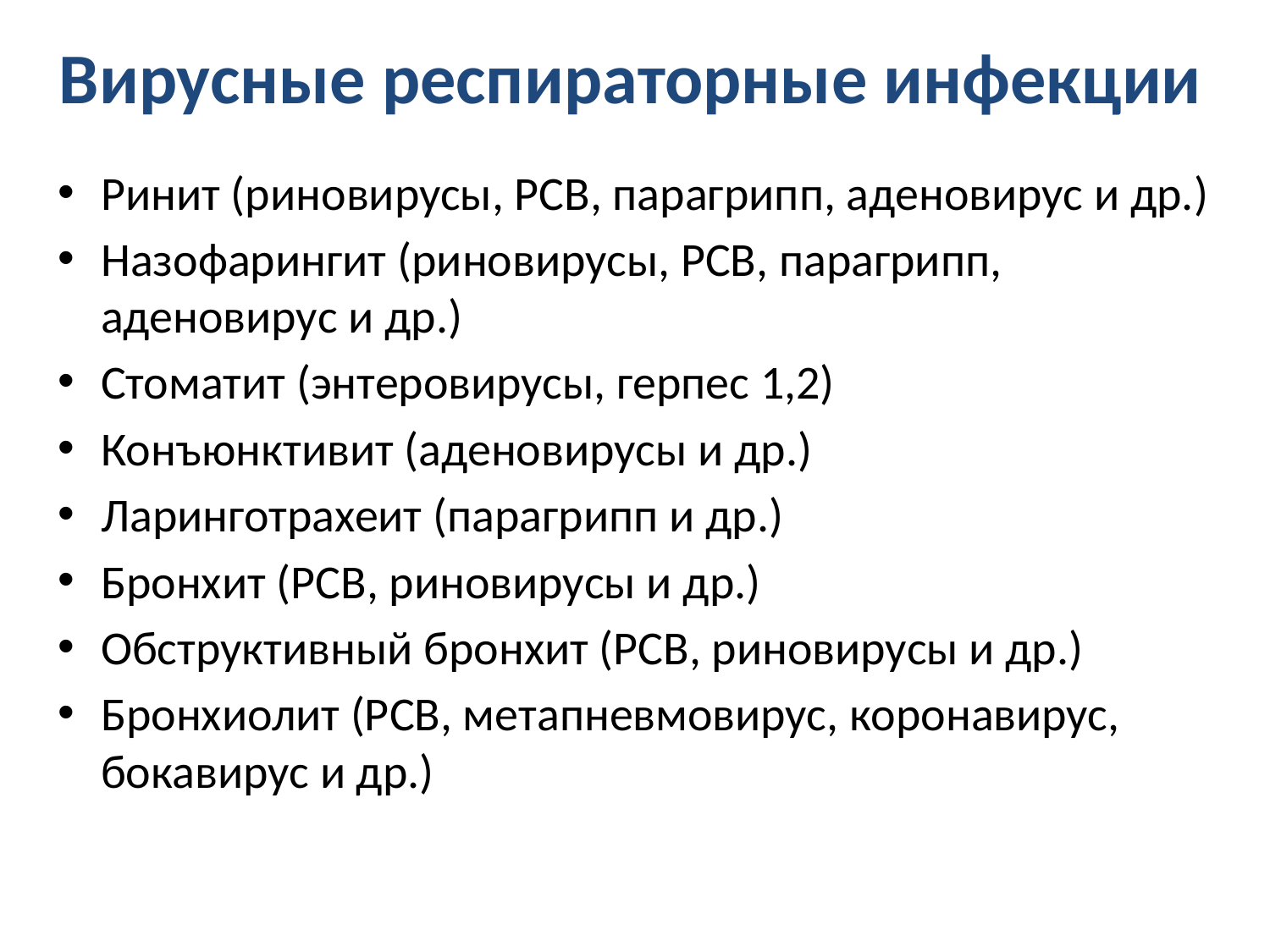

# Вирусные респираторные инфекции
Ринит (риновирусы, РСВ, парагрипп, аденовирус и др.)
Назофарингит (риновирусы, РСВ, парагрипп, аденовирус и др.)
Стоматит (энтеровирусы, герпес 1,2)
Конъюнктивит (аденовирусы и др.)
Ларинготрахеит (парагрипп и др.)
Бронхит (РСВ, риновирусы и др.)
Обструктивный бронхит (РСВ, риновирусы и др.)
Бронхиолит (РСВ, метапневмовирус, коронавирус, бокавирус и др.)